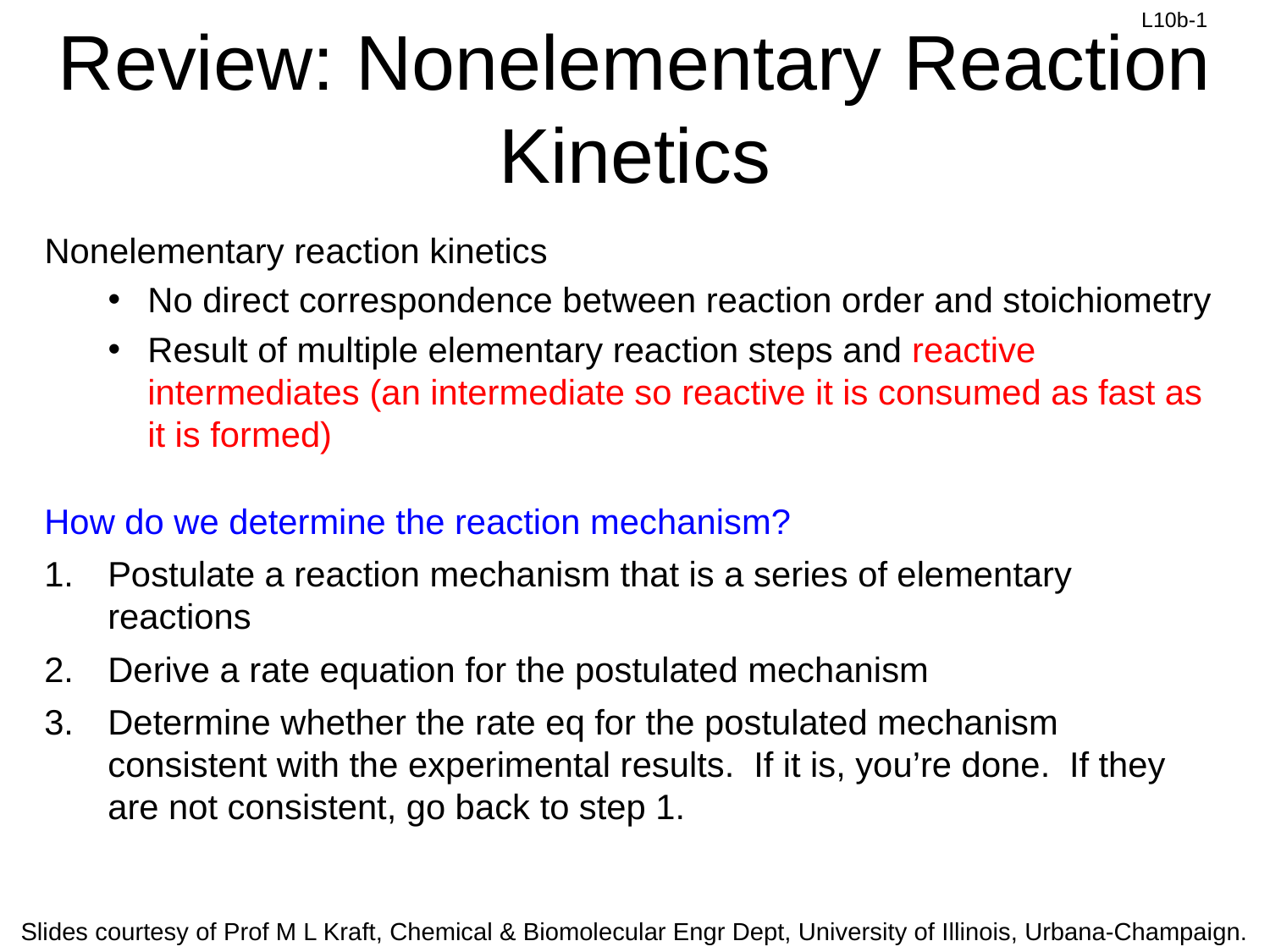

# Review: Nonelementary Reaction Kinetics
Nonelementary reaction kinetics
No direct correspondence between reaction order and stoichiometry
Result of multiple elementary reaction steps and reactive intermediates (an intermediate so reactive it is consumed as fast as it is formed)
How do we determine the reaction mechanism?
Postulate a reaction mechanism that is a series of elementary reactions
Derive a rate equation for the postulated mechanism
Determine whether the rate eq for the postulated mechanism consistent with the experimental results.  If it is, you’re done.  If they are not consistent, go back to step 1.